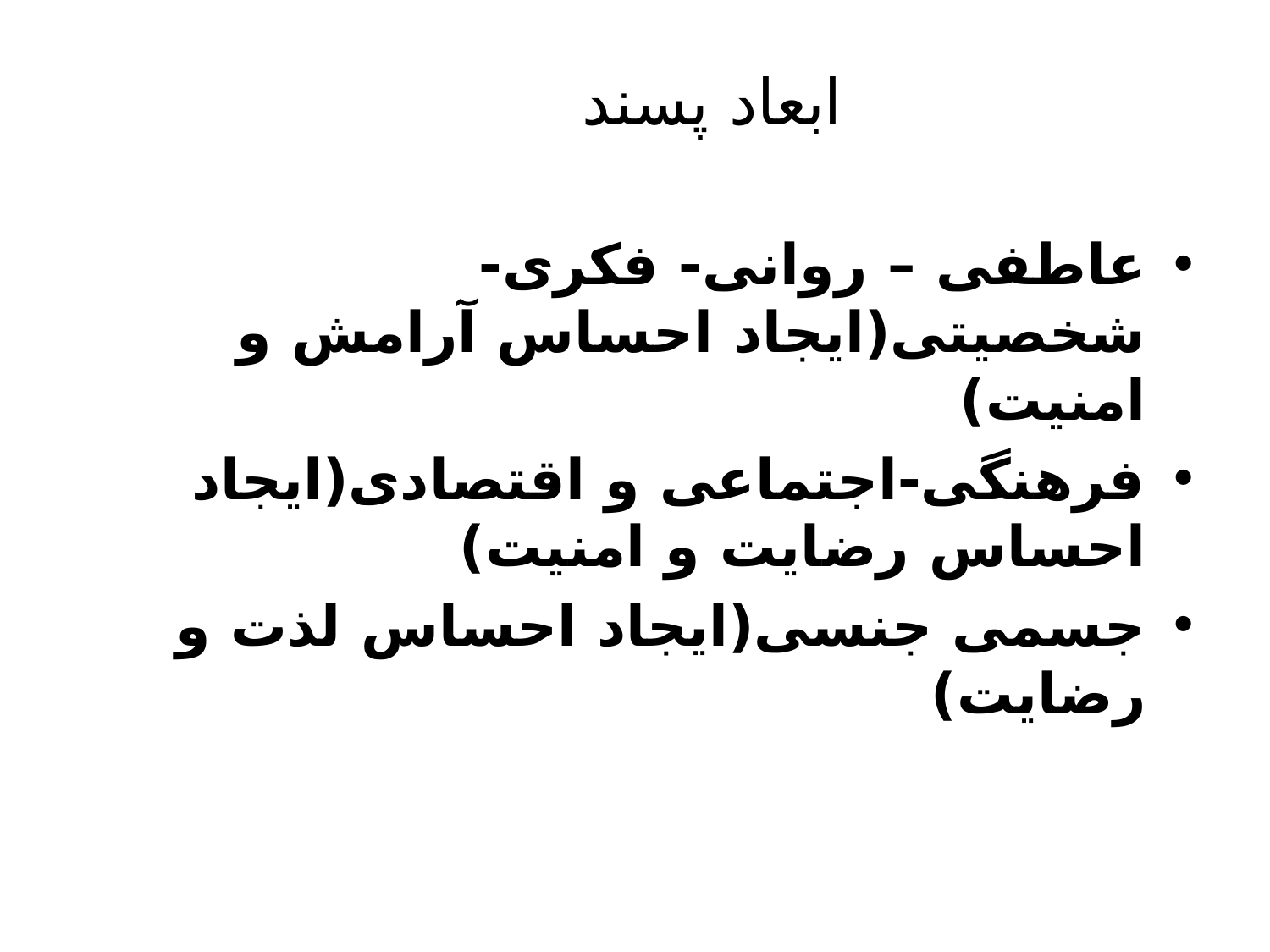

# ابعاد پسند
عاطفی – روانی- فکری- شخصیتی(ایجاد احساس آرامش و امنیت)
فرهنگی-اجتماعی و اقتصادی(ایجاد احساس رضایت و امنیت)
جسمی جنسی(ایجاد احساس لذت و رضایت)